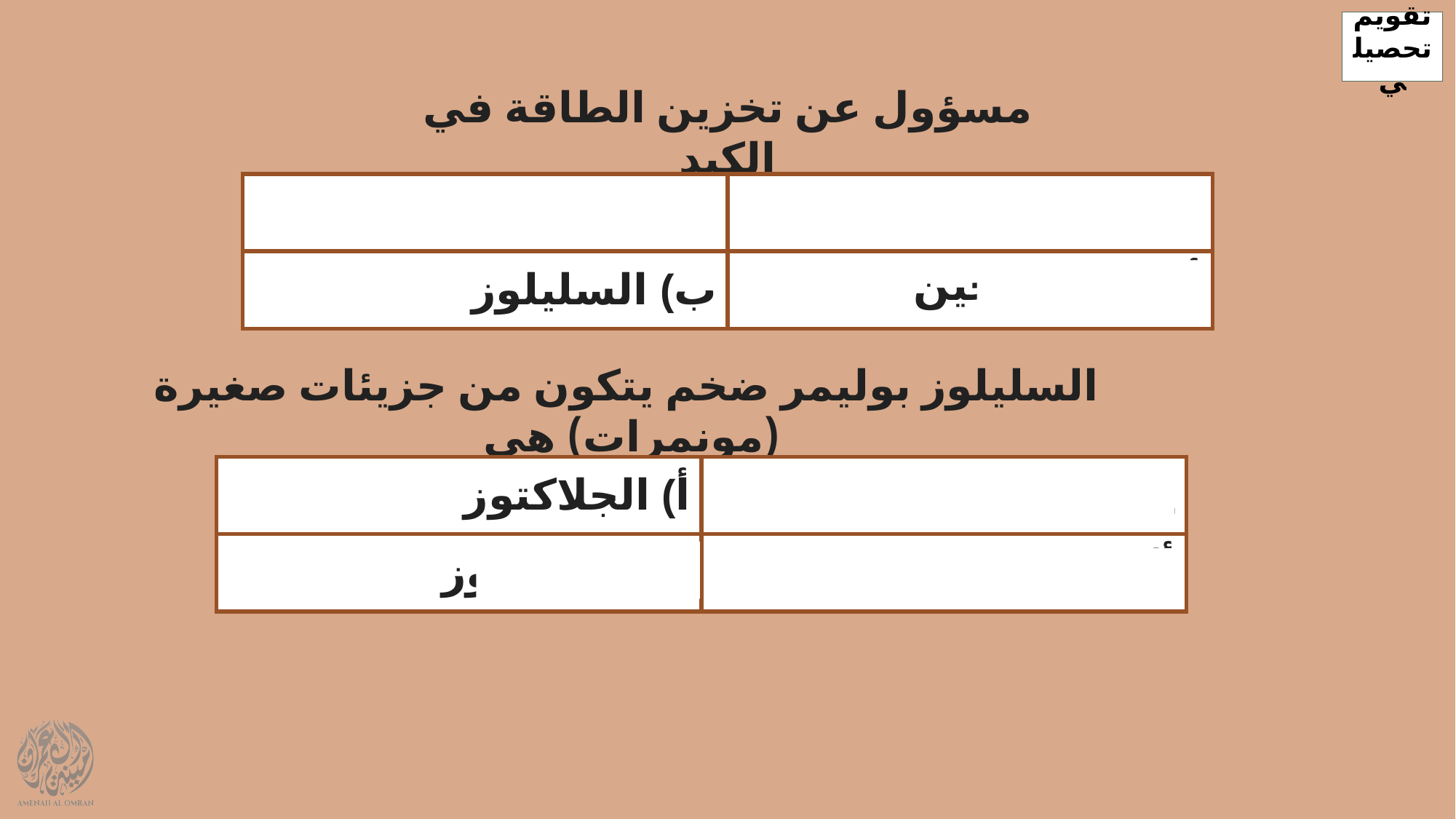

تقويم
تحصيلي
مسؤول عن تخزين الطاقة في الكبد
| أ) النشا | ج) اللاكتوز |
| --- | --- |
| ب) السليلوز | أ) الجلايكوجين |

السليلوز بوليمر ضخم يتكون من جزيئات صغيرة (مونمرات) هي
| أ) الجلاكتوز | ج) الجلوكوز |
| --- | --- |
| ب) الفركتوز | أ) السكروز |